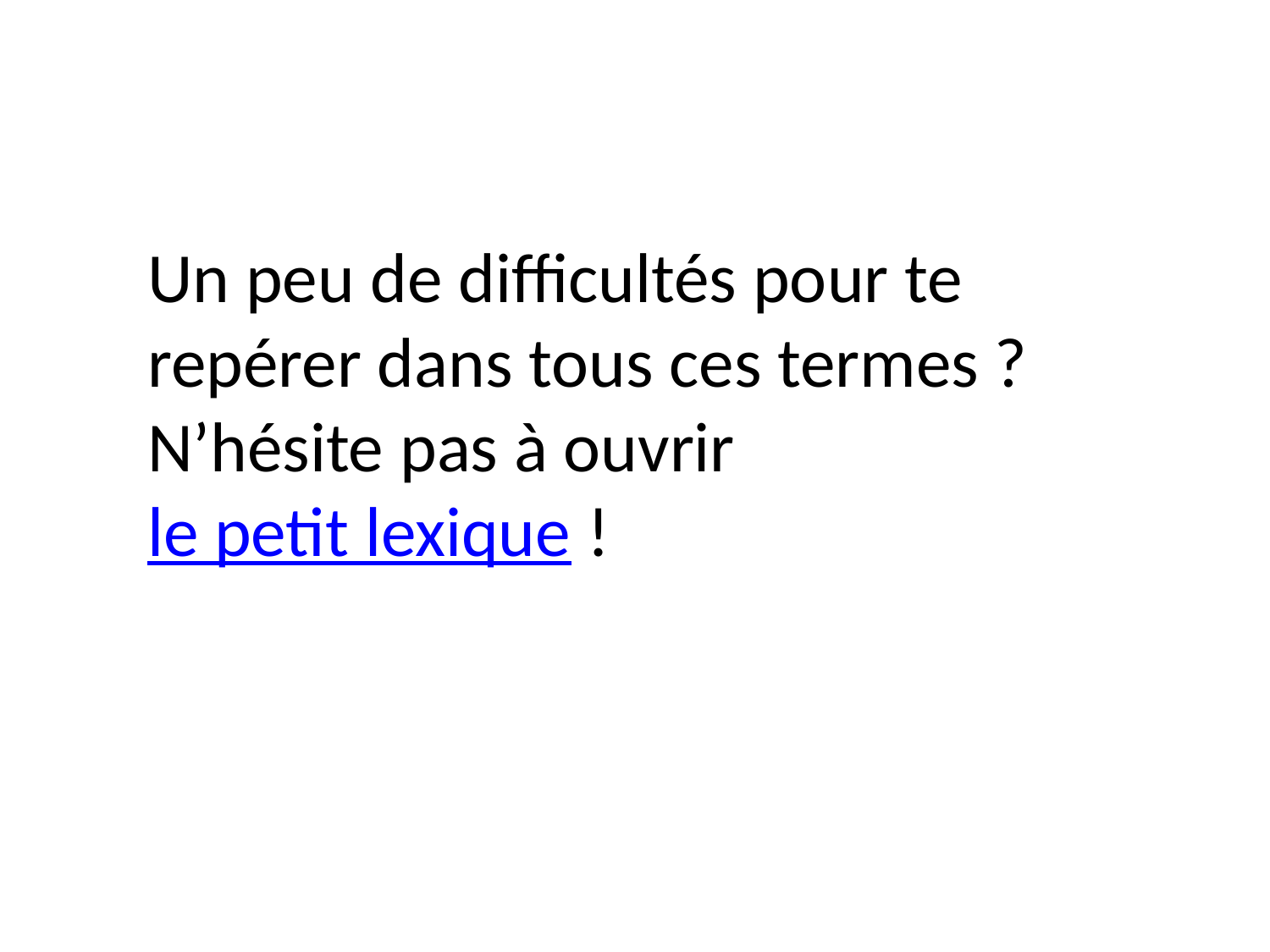

Un peu de difficultés pour te repérer dans tous ces termes ?
N’hésite pas à ouvrir le petit lexique !